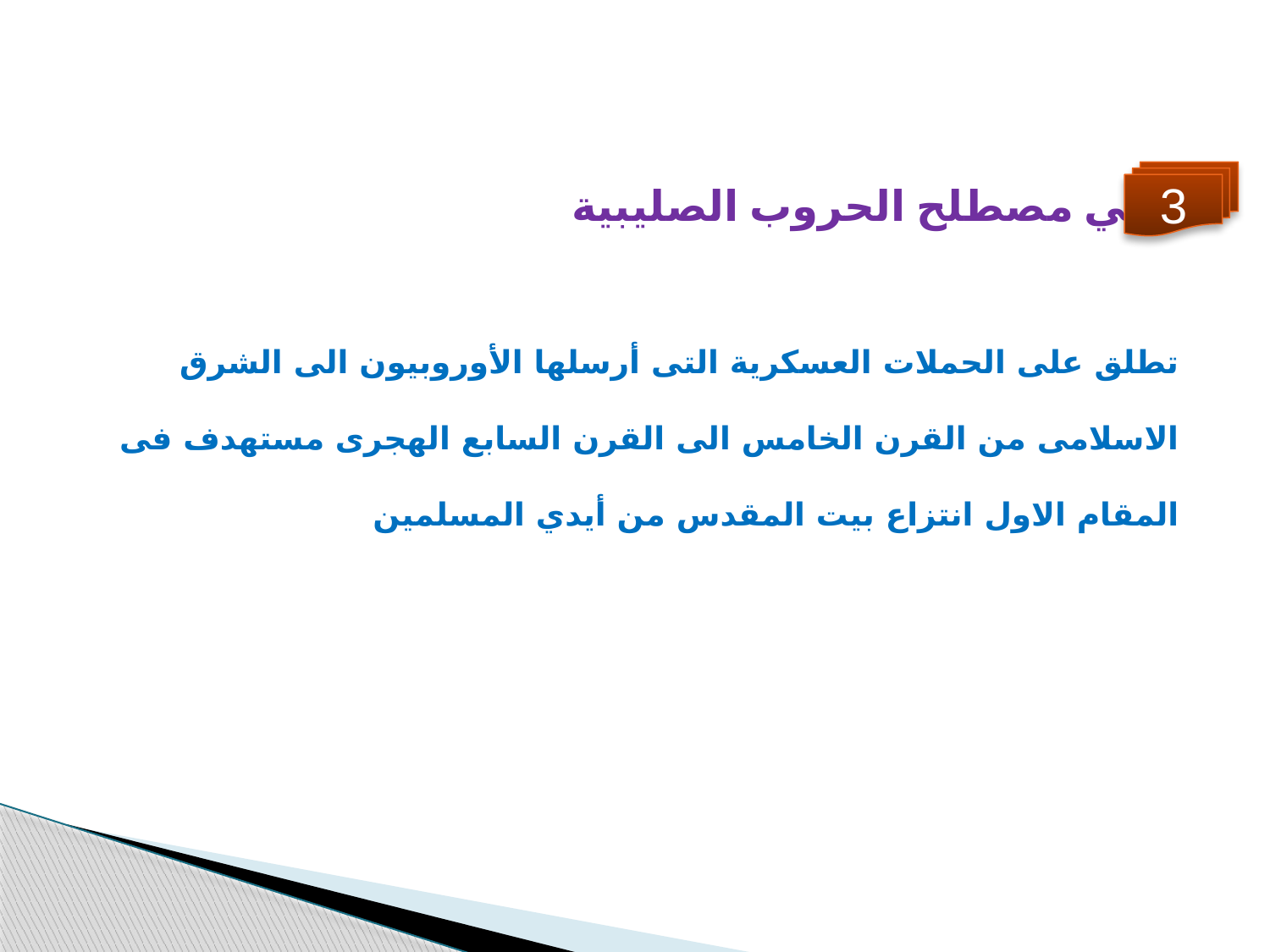

3
عرفي مصطلح الحروب الصليبية
تطلق على الحملات العسكرية التى أرسلها الأوروبيون الى الشرق الاسلامى من القرن الخامس الى القرن السابع الهجرى مستهدف فى المقام الاول انتزاع بيت المقدس من أيدي المسلمين